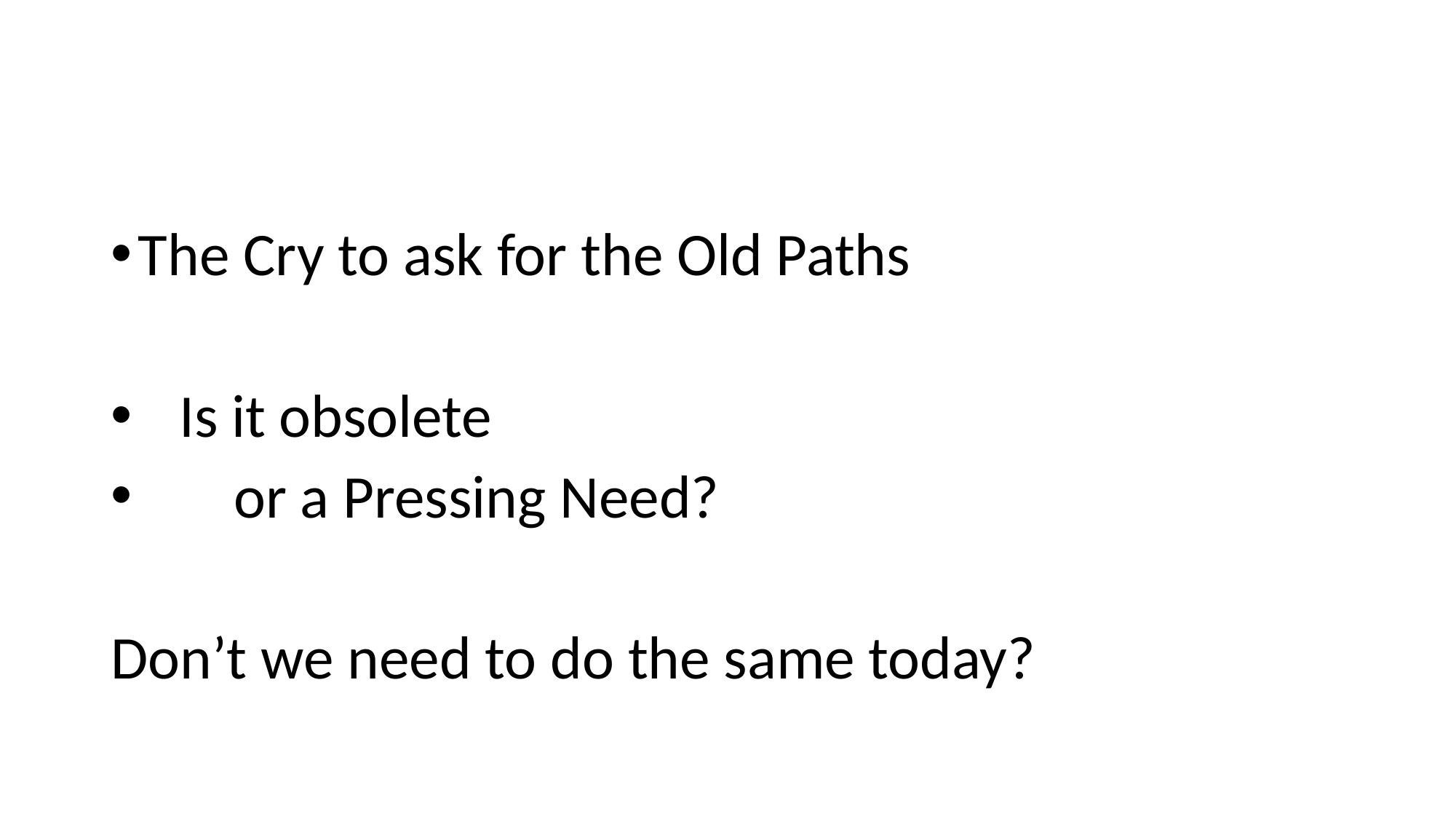

#
The Cry to ask for the Old Paths

   Is it obsolete
       or a Pressing Need?

Don’t we need to do the same today?